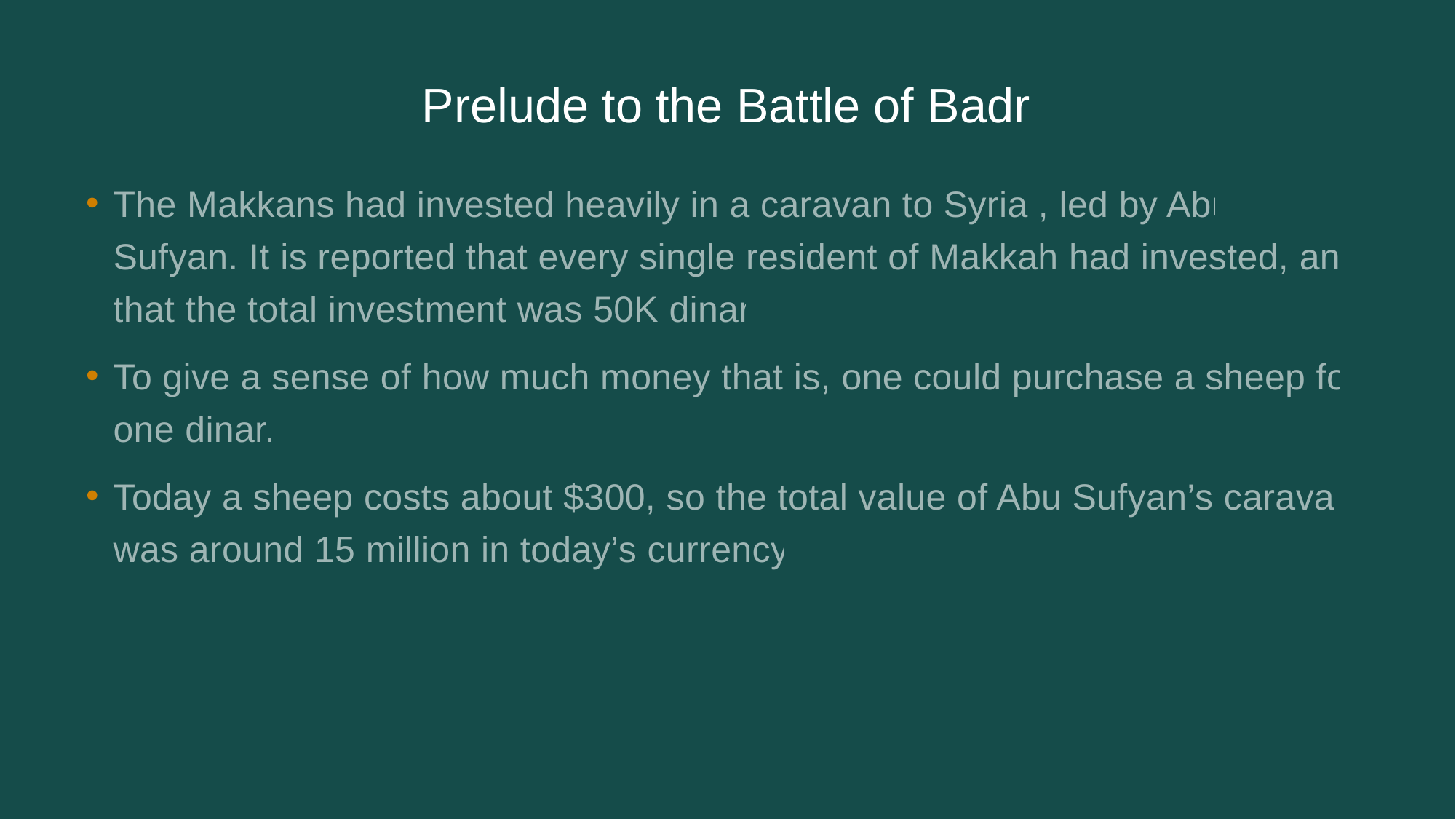

# Prelude to the Battle of Badr
The Makkans had invested heavily in a caravan to Syria , led by Abu Sufyan. It is reported that every single resident of Makkah had invested, and that the total investment was 50K dinar.
To give a sense of how much money that is, one could purchase a sheep for one dinar.
Today a sheep costs about $300, so the total value of Abu Sufyan’s caravan was around 15 million in today’s currency.